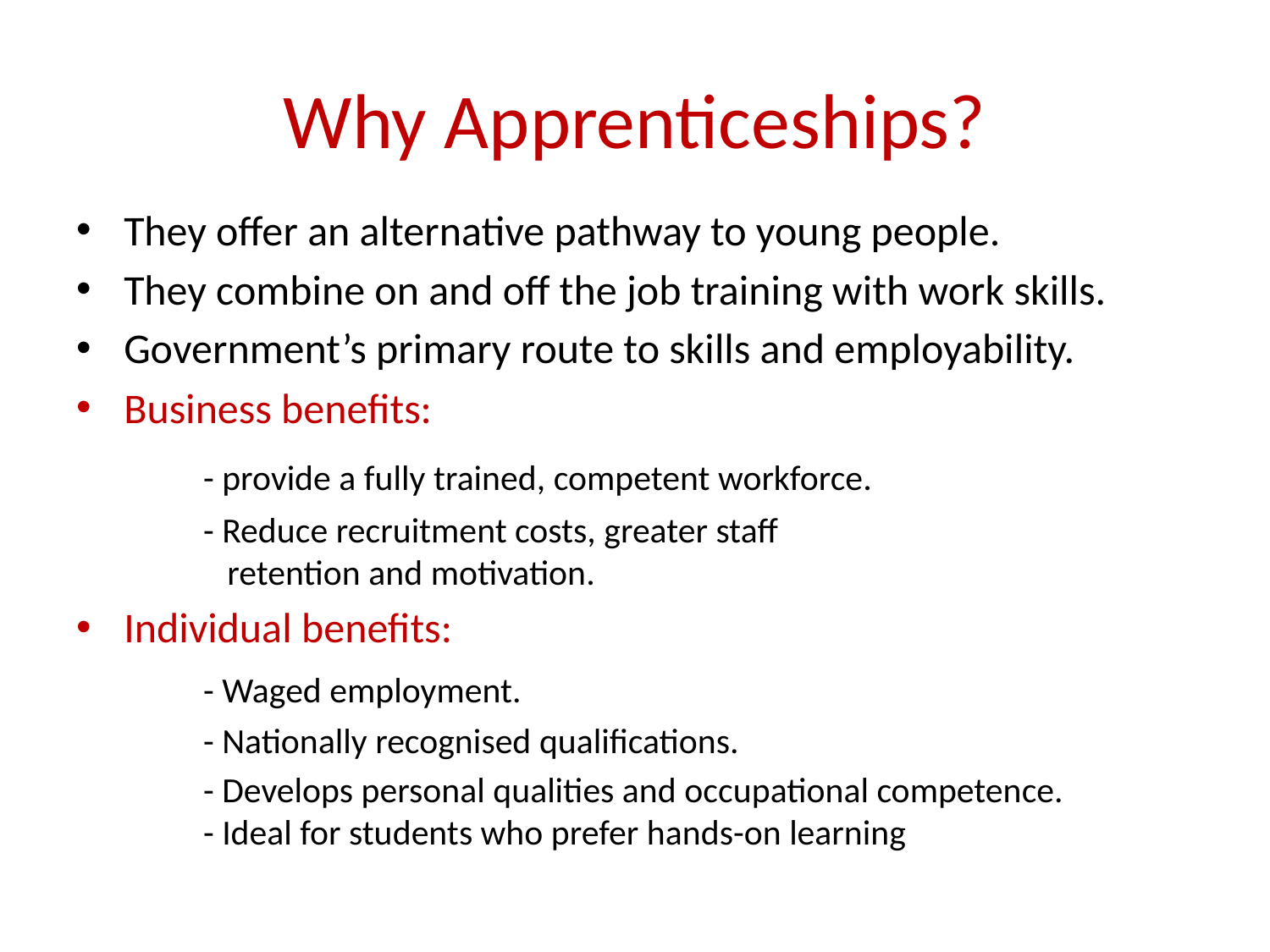

# Why Apprenticeships?
They offer an alternative pathway to young people.
They combine on and off the job training with work skills.
Government’s primary route to skills and employability.
Business benefits:
	- provide a fully trained, competent workforce.
	- Reduce recruitment costs, greater staff         	   	   	   retention and motivation.
Individual benefits:
	- Waged employment.
	- Nationally recognised qualifications.
	- Develops personal qualities and occupational competence.
	- Ideal for students who prefer hands-on learning